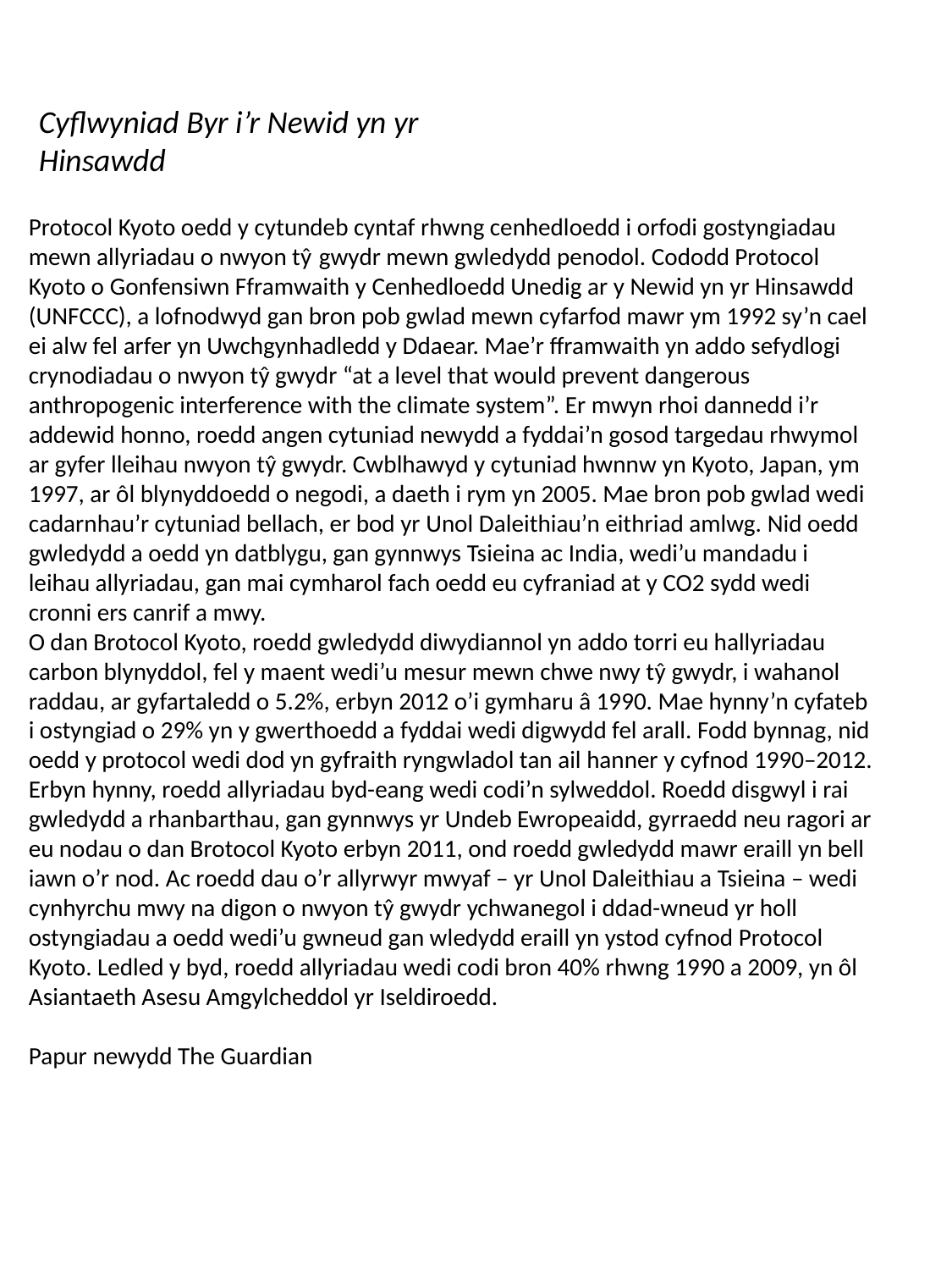

Cyflwyniad Byr i’r Newid yn yr Hinsawdd
Protocol Kyoto oedd y cytundeb cyntaf rhwng cenhedloedd i orfodi gostyngiadau mewn allyriadau o nwyon tŷ gwydr mewn gwledydd penodol. Cododd Protocol Kyoto o Gonfensiwn Fframwaith y Cenhedloedd Unedig ar y Newid yn yr Hinsawdd (UNFCCC), a lofnodwyd gan bron pob gwlad mewn cyfarfod mawr ym 1992 sy’n cael ei alw fel arfer yn Uwchgynhadledd y Ddaear. Mae’r fframwaith yn addo sefydlogi crynodiadau o nwyon tŷ gwydr “at a level that would prevent dangerous anthropogenic interference with the climate system”. Er mwyn rhoi dannedd i’r addewid honno, roedd angen cytuniad newydd a fyddai’n gosod targedau rhwymol ar gyfer lleihau nwyon tŷ gwydr. Cwblhawyd y cytuniad hwnnw yn Kyoto, Japan, ym 1997, ar ôl blynyddoedd o negodi, a daeth i rym yn 2005. Mae bron pob gwlad wedi cadarnhau’r cytuniad bellach, er bod yr Unol Daleithiau’n eithriad amlwg. Nid oedd gwledydd a oedd yn datblygu, gan gynnwys Tsieina ac India, wedi’u mandadu i leihau allyriadau, gan mai cymharol fach oedd eu cyfraniad at y CO2 sydd wedi cronni ers canrif a mwy.
O dan Brotocol Kyoto, roedd gwledydd diwydiannol yn addo torri eu hallyriadau carbon blynyddol, fel y maent wedi’u mesur mewn chwe nwy tŷ gwydr, i wahanol raddau, ar gyfartaledd o 5.2%, erbyn 2012 o’i gymharu â 1990. Mae hynny’n cyfateb i ostyngiad o 29% yn y gwerthoedd a fyddai wedi digwydd fel arall. Fodd bynnag, nid oedd y protocol wedi dod yn gyfraith ryngwladol tan ail hanner y cyfnod 1990–2012. Erbyn hynny, roedd allyriadau byd-eang wedi codi’n sylweddol. Roedd disgwyl i rai gwledydd a rhanbarthau, gan gynnwys yr Undeb Ewropeaidd, gyrraedd neu ragori ar eu nodau o dan Brotocol Kyoto erbyn 2011, ond roedd gwledydd mawr eraill yn bell iawn o’r nod. Ac roedd dau o’r allyrwyr mwyaf – yr Unol Daleithiau a Tsieina – wedi cynhyrchu mwy na digon o nwyon tŷ gwydr ychwanegol i ddad-wneud yr holl ostyngiadau a oedd wedi’u gwneud gan wledydd eraill yn ystod cyfnod Protocol Kyoto. Ledled y byd, roedd allyriadau wedi codi bron 40% rhwng 1990 a 2009, yn ôl Asiantaeth Asesu Amgylcheddol yr Iseldiroedd.

Papur newydd The Guardian